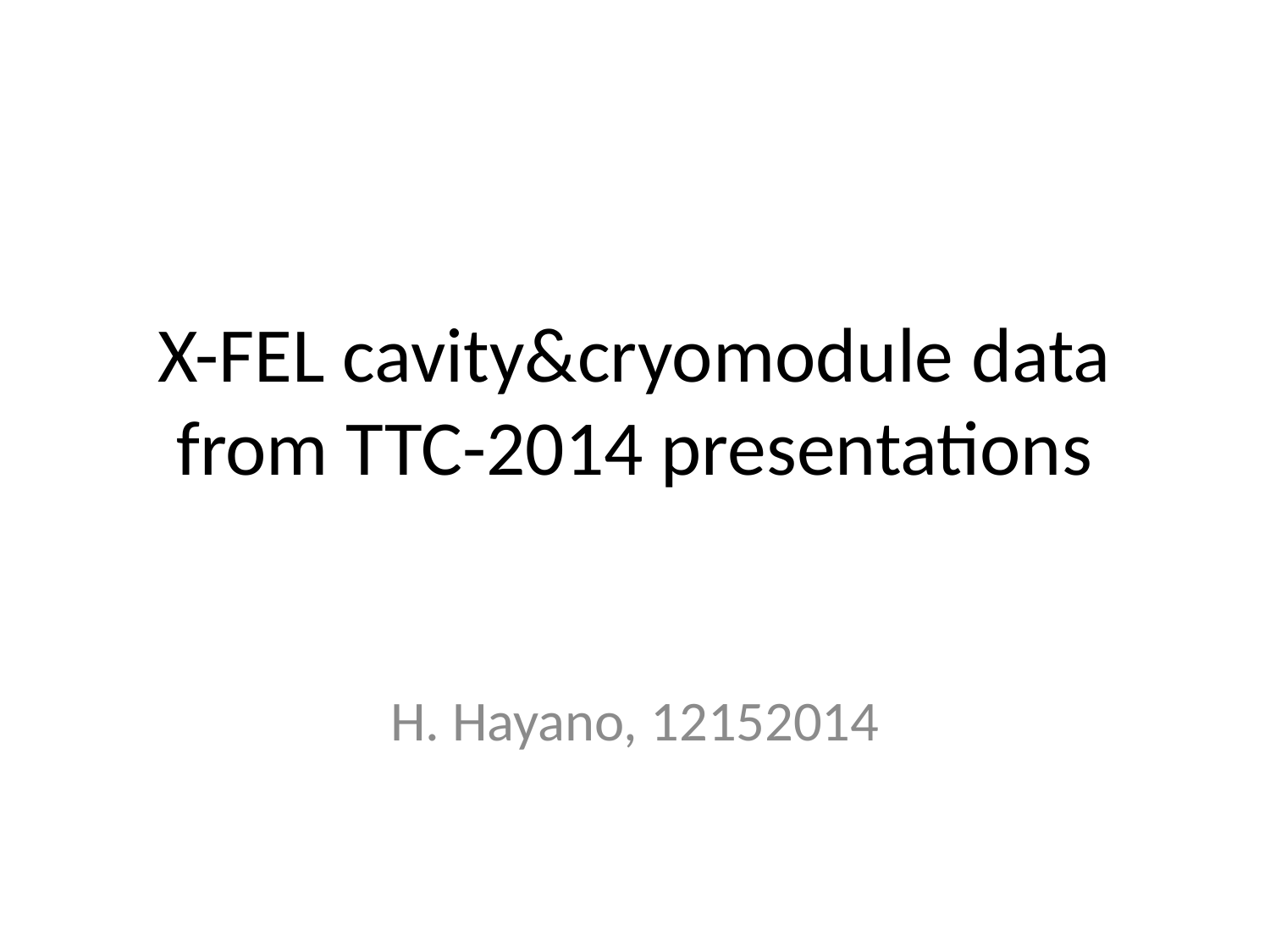

# X-FEL cavity&cryomodule data from TTC-2014 presentations
H. Hayano, 12152014